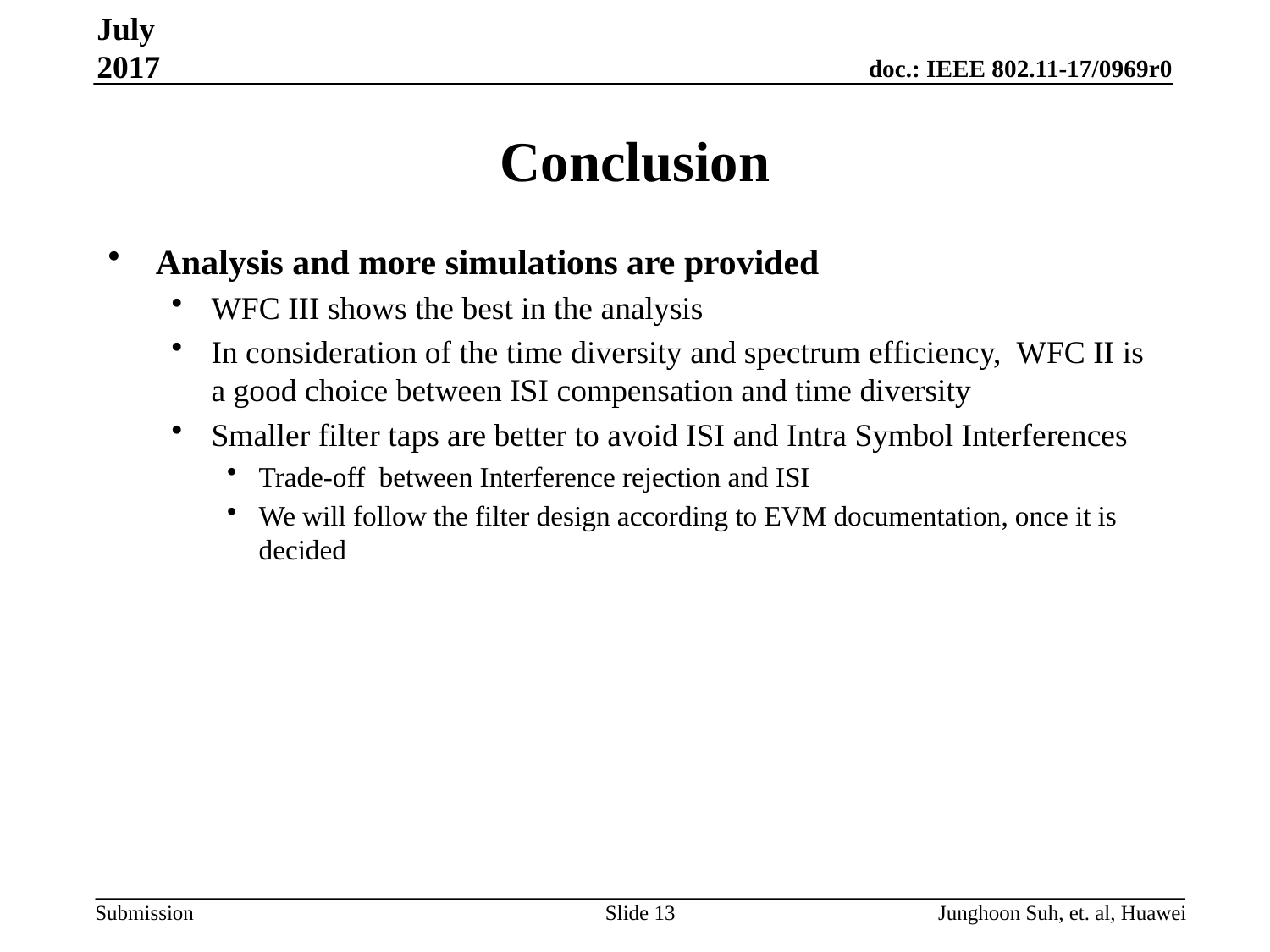

July 2017
# Conclusion
Analysis and more simulations are provided
WFC III shows the best in the analysis
In consideration of the time diversity and spectrum efficiency,  WFC II is a good choice between ISI compensation and time diversity
Smaller filter taps are better to avoid ISI and Intra Symbol Interferences
Trade-off  between Interference rejection and ISI
We will follow the filter design according to EVM documentation, once it is decided

Slide 13
Junghoon Suh, et. al, Huawei